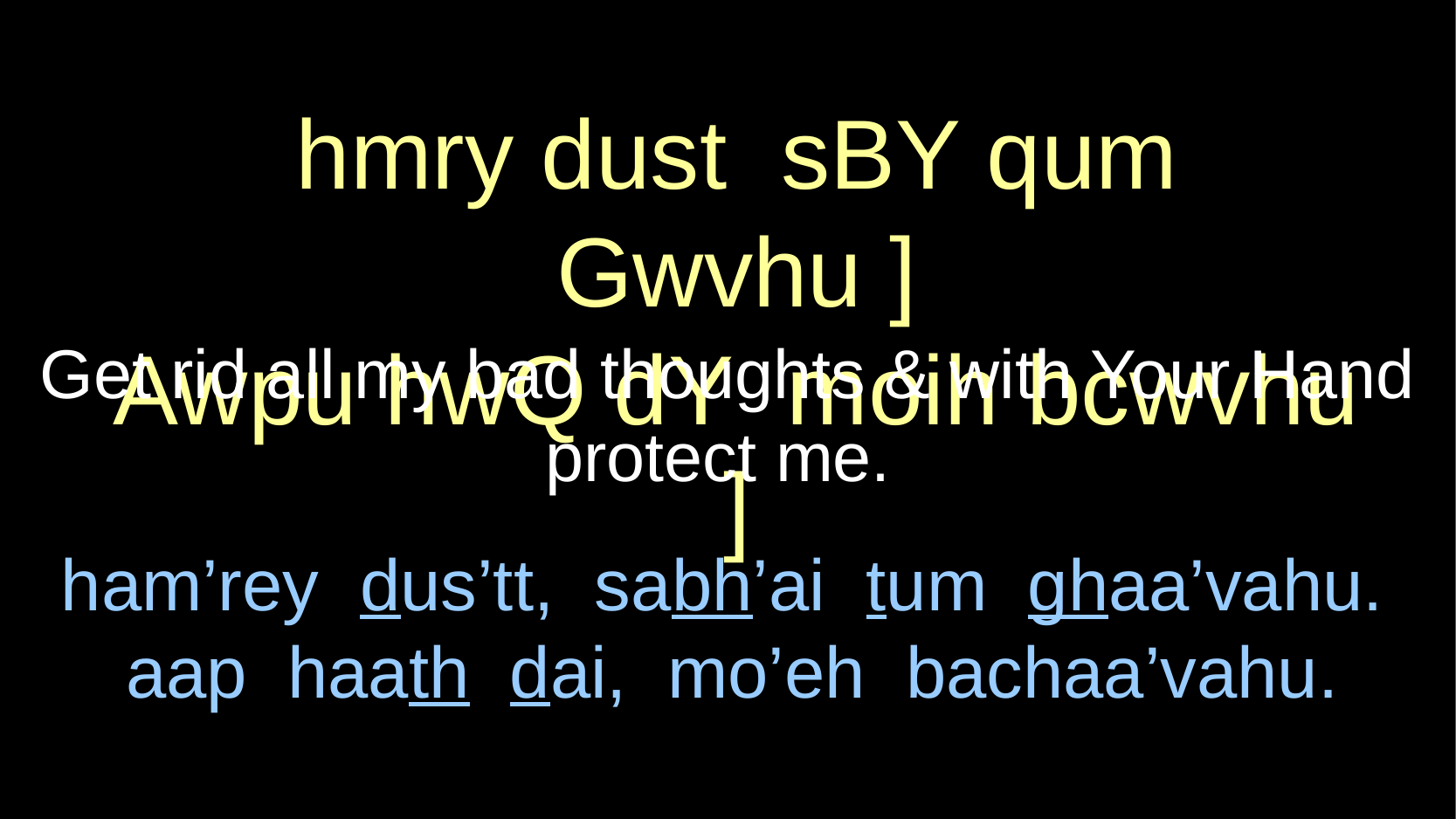

hmry dust  sBY qum Gwvhu ]
Awpu hwQ dY  moih bcwvhu ]

Get rid all my bad thoughts & with Your Hand protect me.
ham’rey  dus’tt,  sabh’ai  tum  ghaa’vahu.
 aap  haath  dai,  mo’eh  bachaa’vahu.